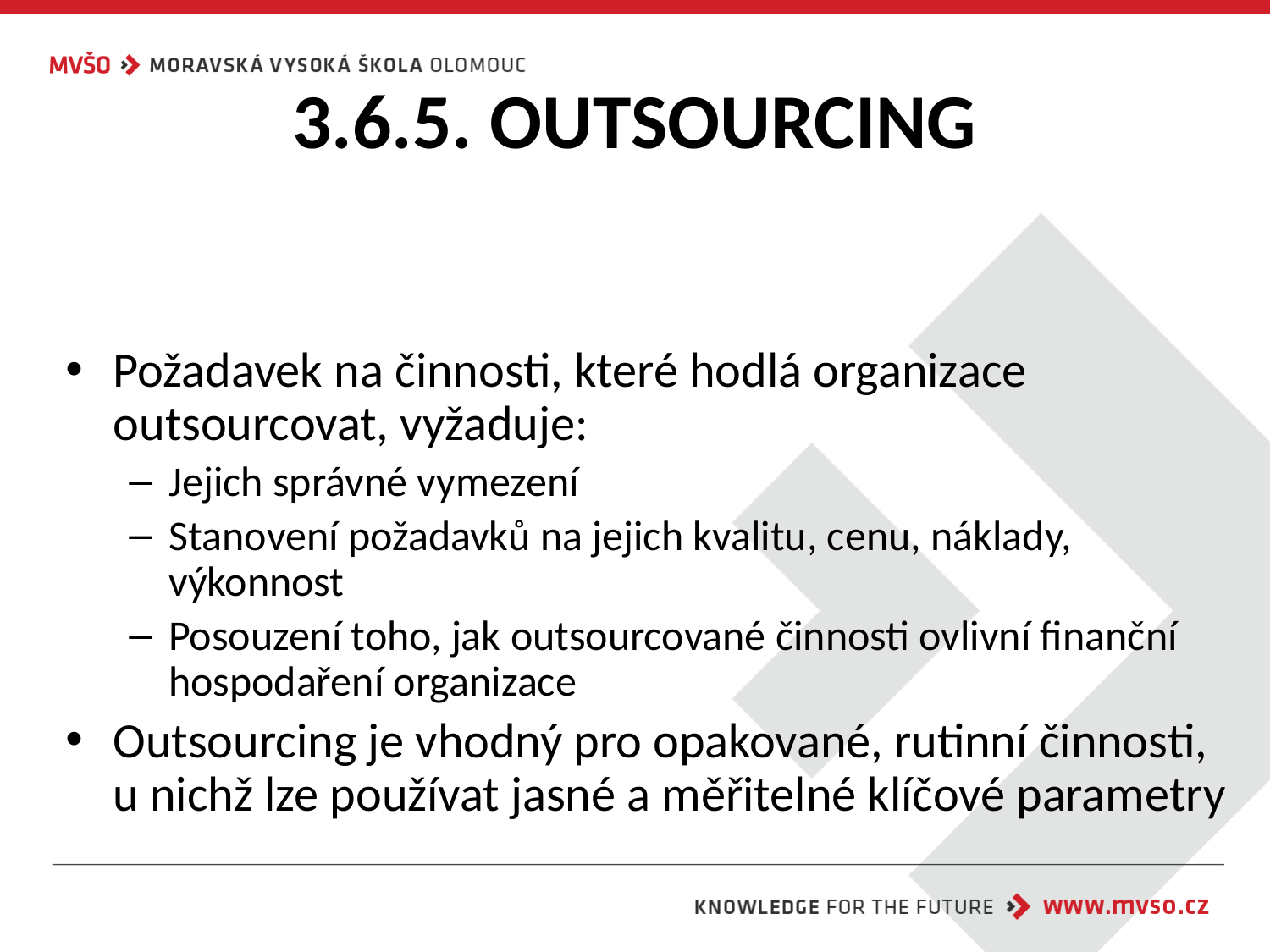

# 3.6.5. OUTSOURCING
Požadavek na činnosti, které hodlá organizace outsourcovat, vyžaduje:
Jejich správné vymezení
Stanovení požadavků na jejich kvalitu, cenu, náklady, výkonnost
Posouzení toho, jak outsourcované činnosti ovlivní finanční hospodaření organizace
Outsourcing je vhodný pro opakované, rutinní činnosti, u nichž lze používat jasné a měřitelné klíčové parametry